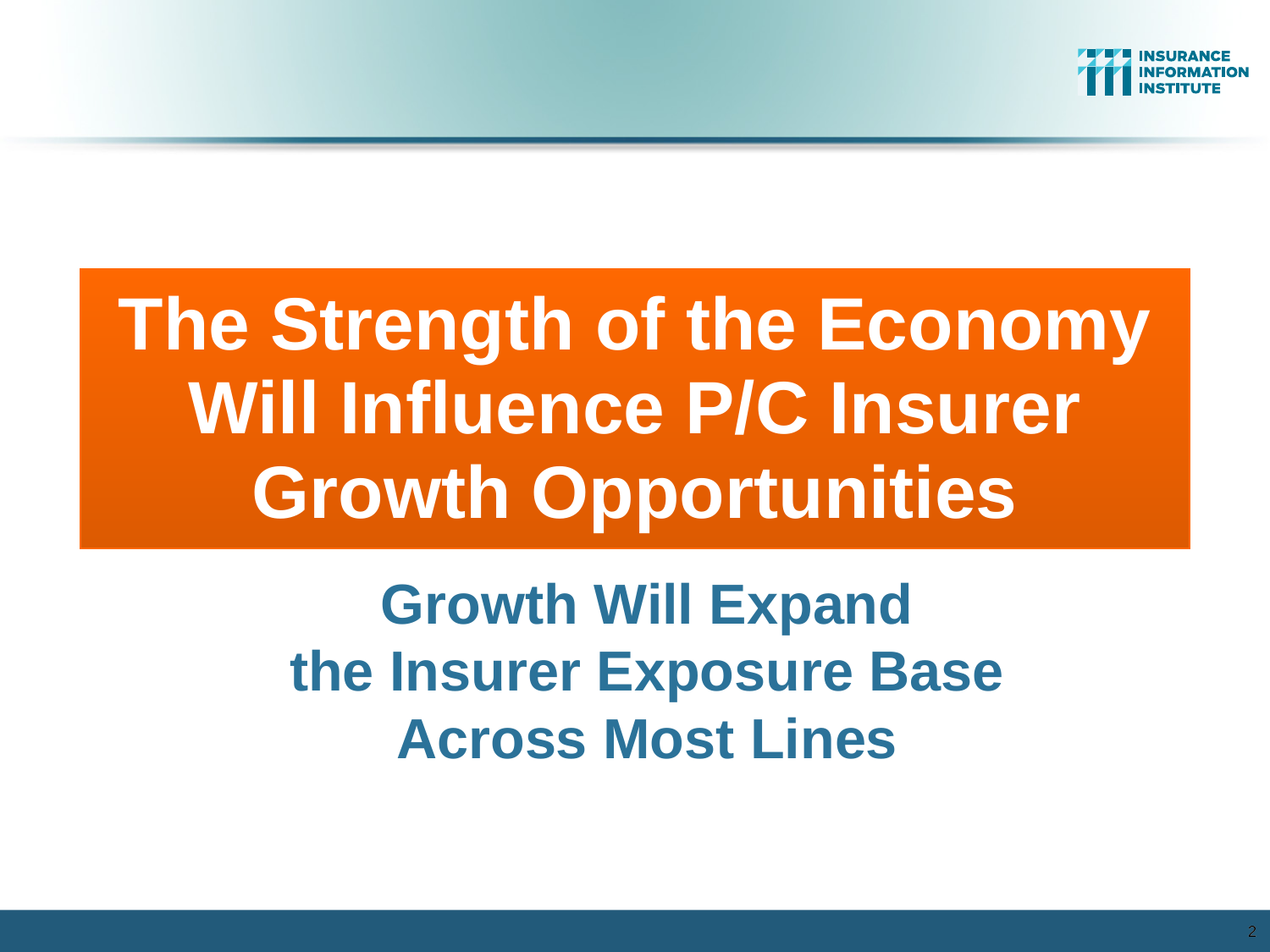

The Strength of the Economy Will Influence P/C Insurer Growth Opportunities
Growth Will Expand
the Insurer Exposure Base
Across Most Lines

2
2
12/01/09 - 9pm